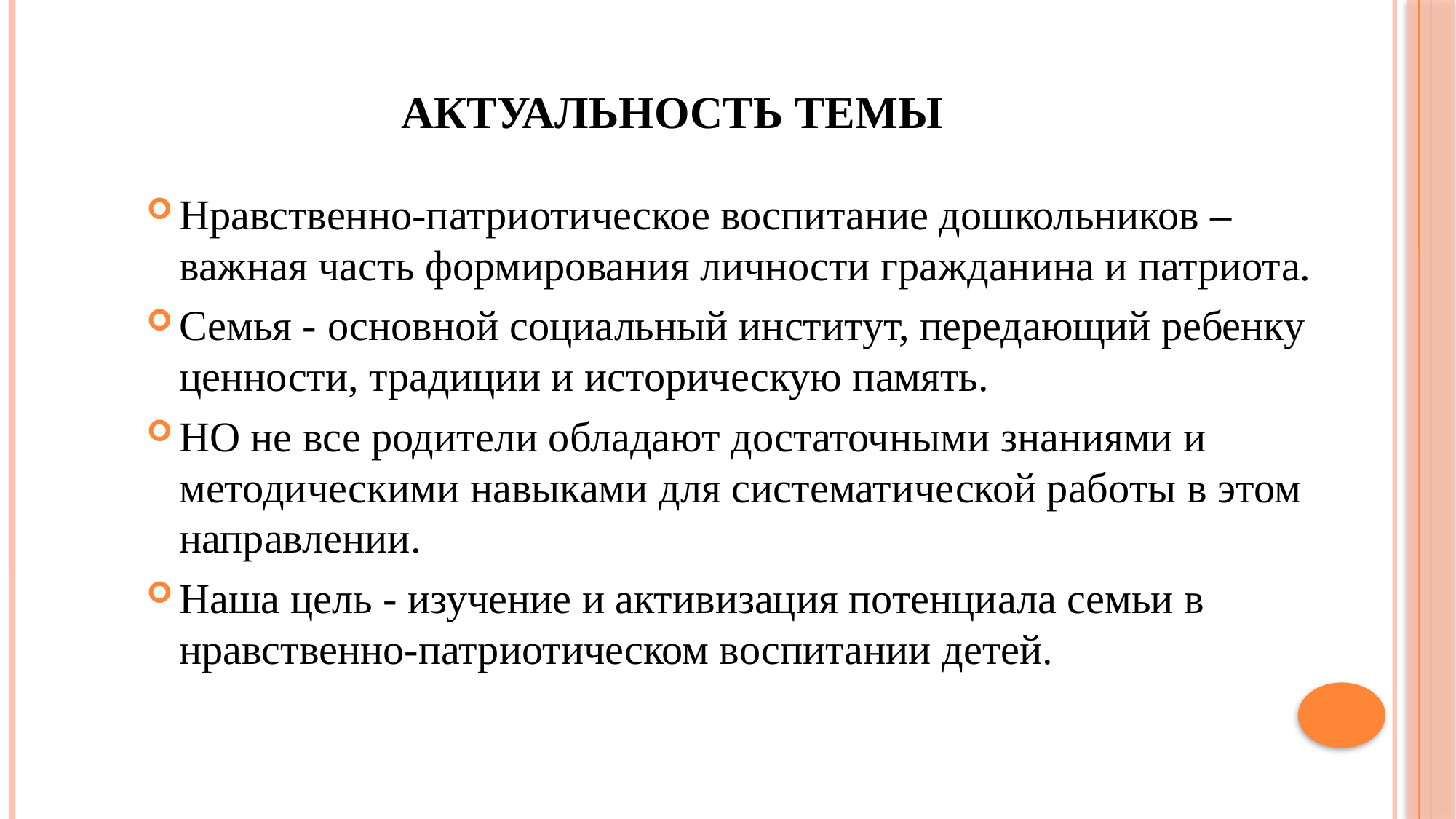

# Актуальность темы
Нравственно-патриотическое воспитание дошкольников – важная часть формирования личности гражданина и патриота.
Семья - основной социальный институт, передающий ребенку ценности, традиции и историческую память.
НО не все родители обладают достаточными знаниями и методическими навыками для систематической работы в этом направлении.
Наша цель - изучение и активизация потенциала семьи в нравственно-патриотическом воспитании детей.